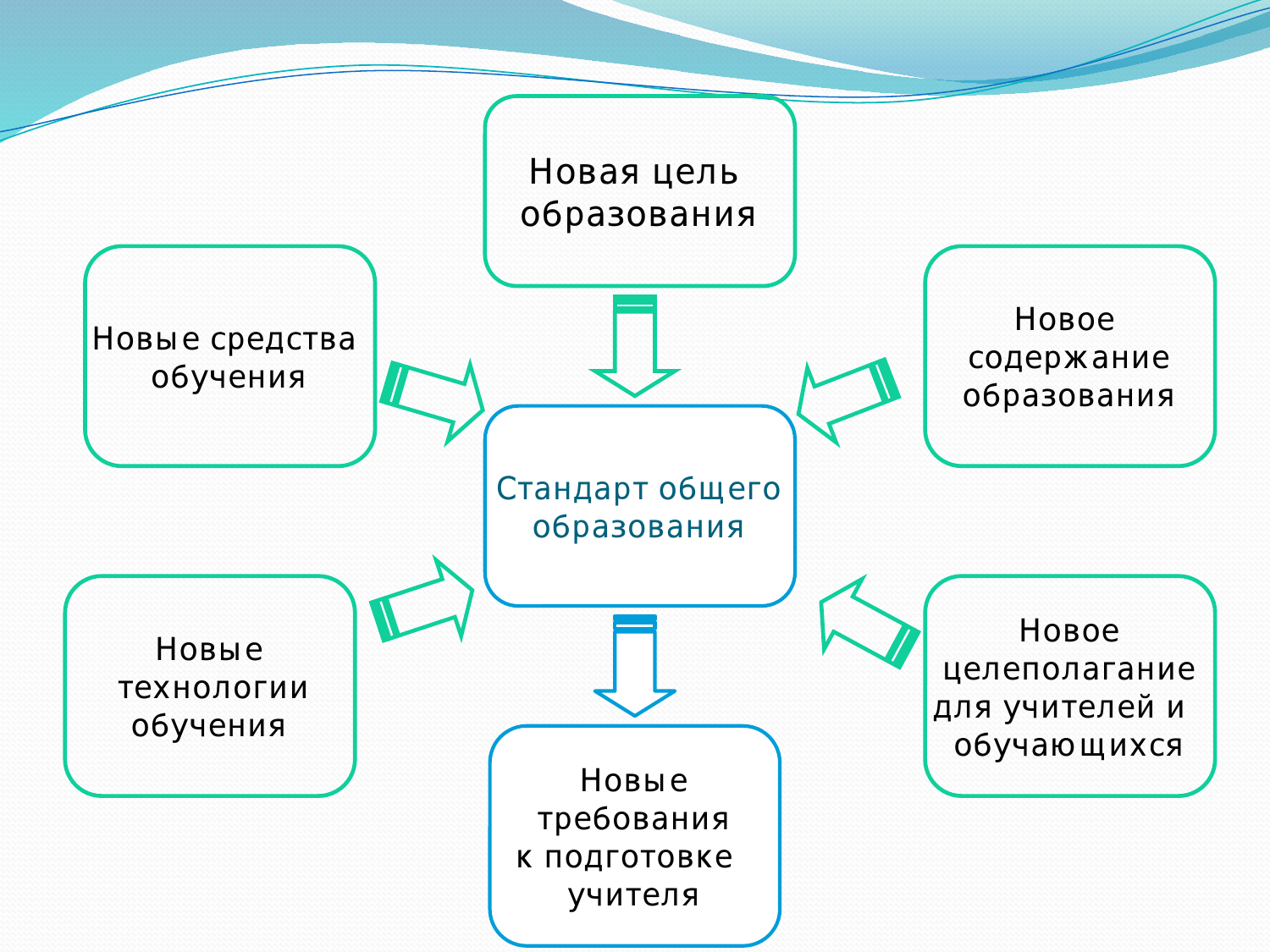

Новая цель
образования
Новые средства
обучения
Новое
содержание
образования

Стандарт общего
образования

Новые
 технологии
обучения
Новое
целеполагание
для учителей и
обучающихся

Новые
 требования
к подготовке
учителя